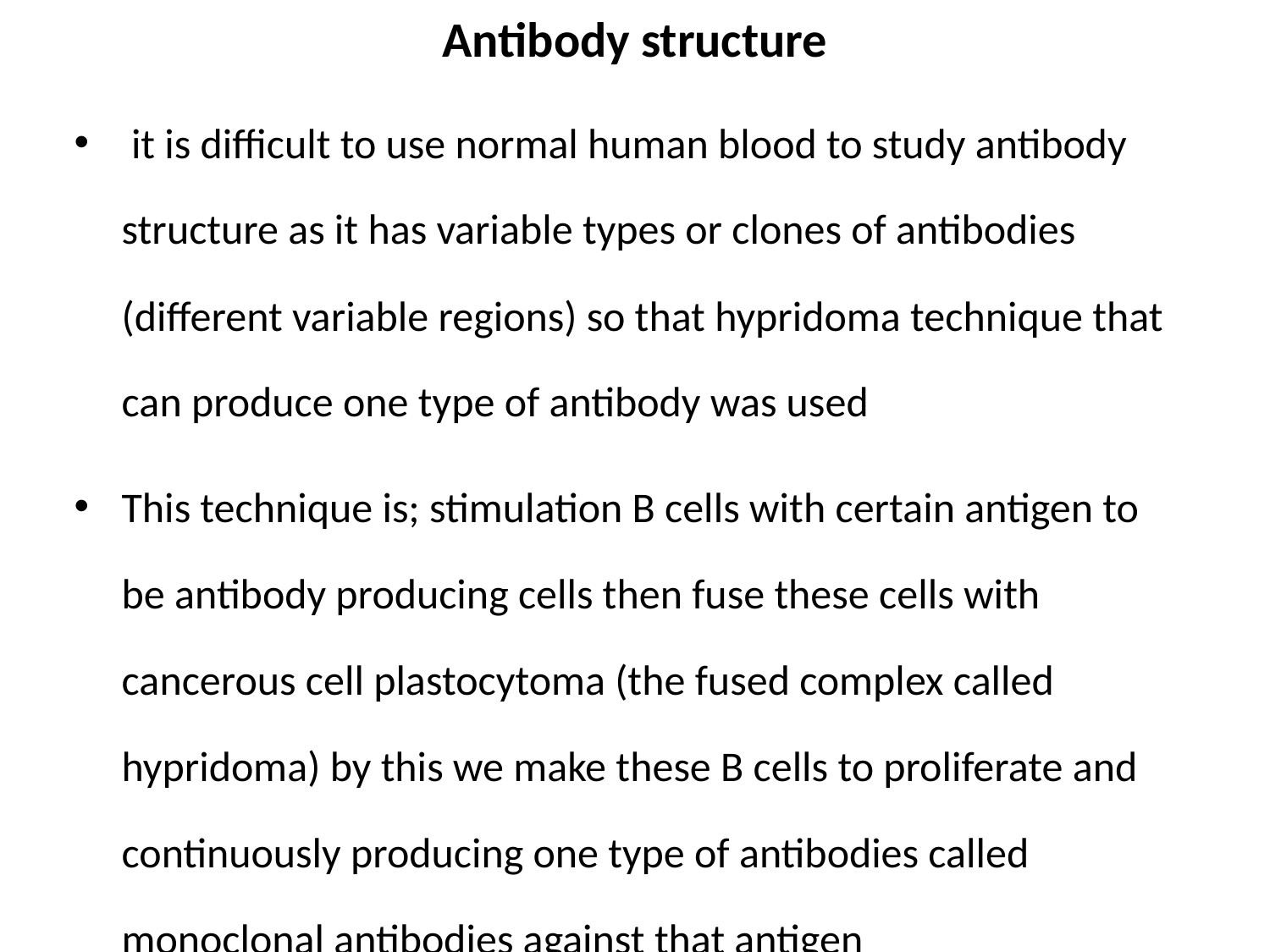

# Antibody structure
 it is difficult to use normal human blood to study antibody structure as it has variable types or clones of antibodies (different variable regions) so that hypridoma technique that can produce one type of antibody was used
This technique is; stimulation B cells with certain antigen to be antibody producing cells then fuse these cells with cancerous cell plastocytoma (the fused complex called hypridoma) by this we make these B cells to proliferate and continuously producing one type of antibodies called monoclonal antibodies against that antigen
imunoglobulins can be detected in human serum using protein electrophoresis, they are in the band of ϒ globulin